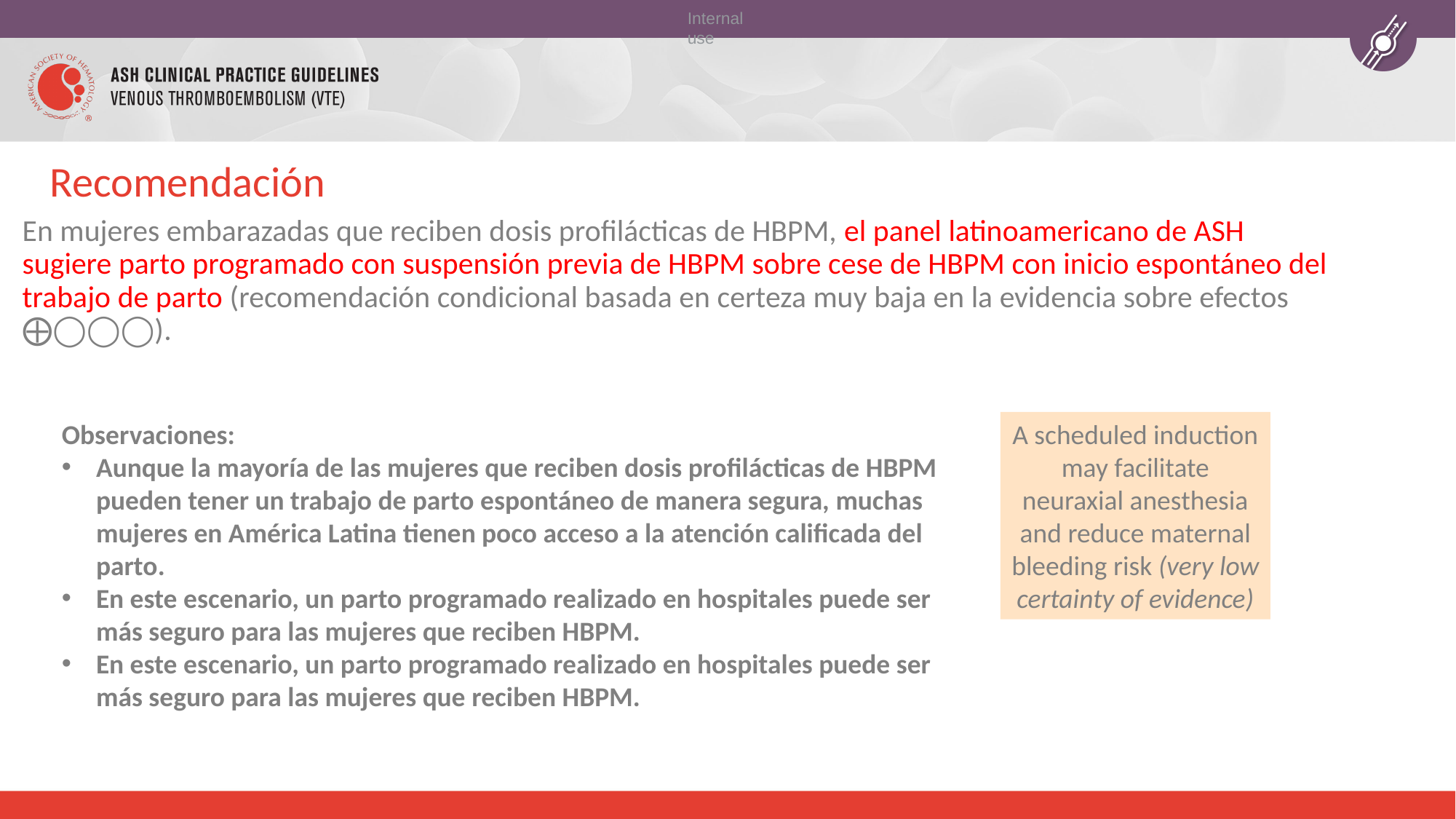

# Recomendación
En mujeres embarazadas que reciben dosis profilácticas de HBPM, el panel latinoamericano de ASH sugiere parto programado con suspensión previa de HBPM sobre cese de HBPM con inicio espontáneo del trabajo de parto (recomendación condicional basada en certeza muy baja en la evidencia sobre efectos ⨁◯◯◯).
A scheduled induction may facilitate neuraxial anesthesia and reduce maternal bleeding risk (very low certainty of evidence)
Observaciones:
Aunque la mayoría de las mujeres que reciben dosis profilácticas de HBPM pueden tener un trabajo de parto espontáneo de manera segura, muchas mujeres en América Latina tienen poco acceso a la atención calificada del parto.
En este escenario, un parto programado realizado en hospitales puede ser más seguro para las mujeres que reciben HBPM.
En este escenario, un parto programado realizado en hospitales puede ser más seguro para las mujeres que reciben HBPM.